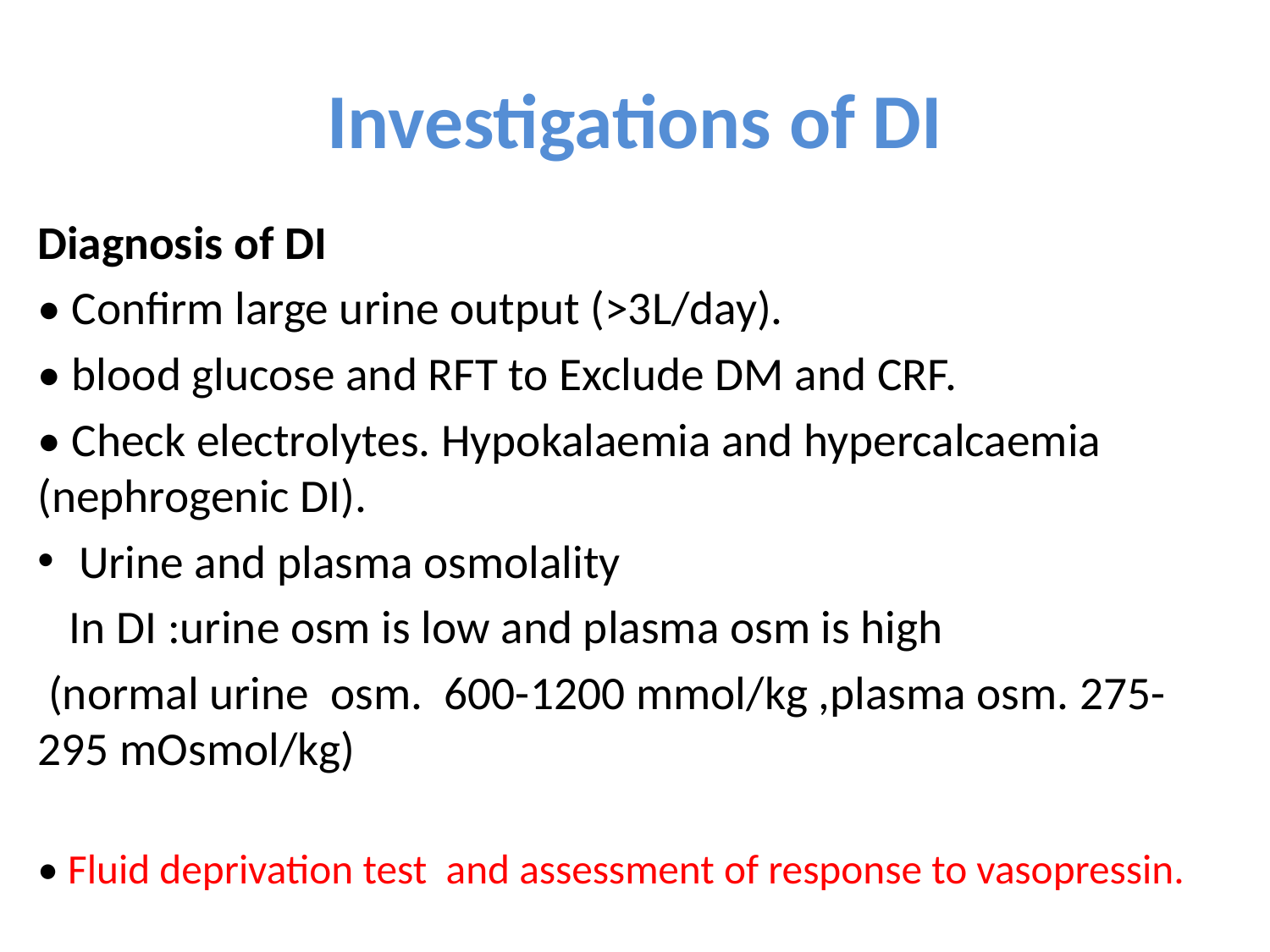

# Investigations of DI
Diagnosis of DI
• Confirm large urine output (>3L/day).
• blood glucose and RFT to Exclude DM and CRF.
• Check electrolytes. Hypokalaemia and hypercalcaemia (nephrogenic DI).
Urine and plasma osmolality
   In DI :urine osm is low and plasma osm is high
 (normal urine  osm.  600-1200 mmol/kg ,plasma osm. 275-295 mOsmol/kg)

• Fluid deprivation test  and assessment of response to vasopressin.